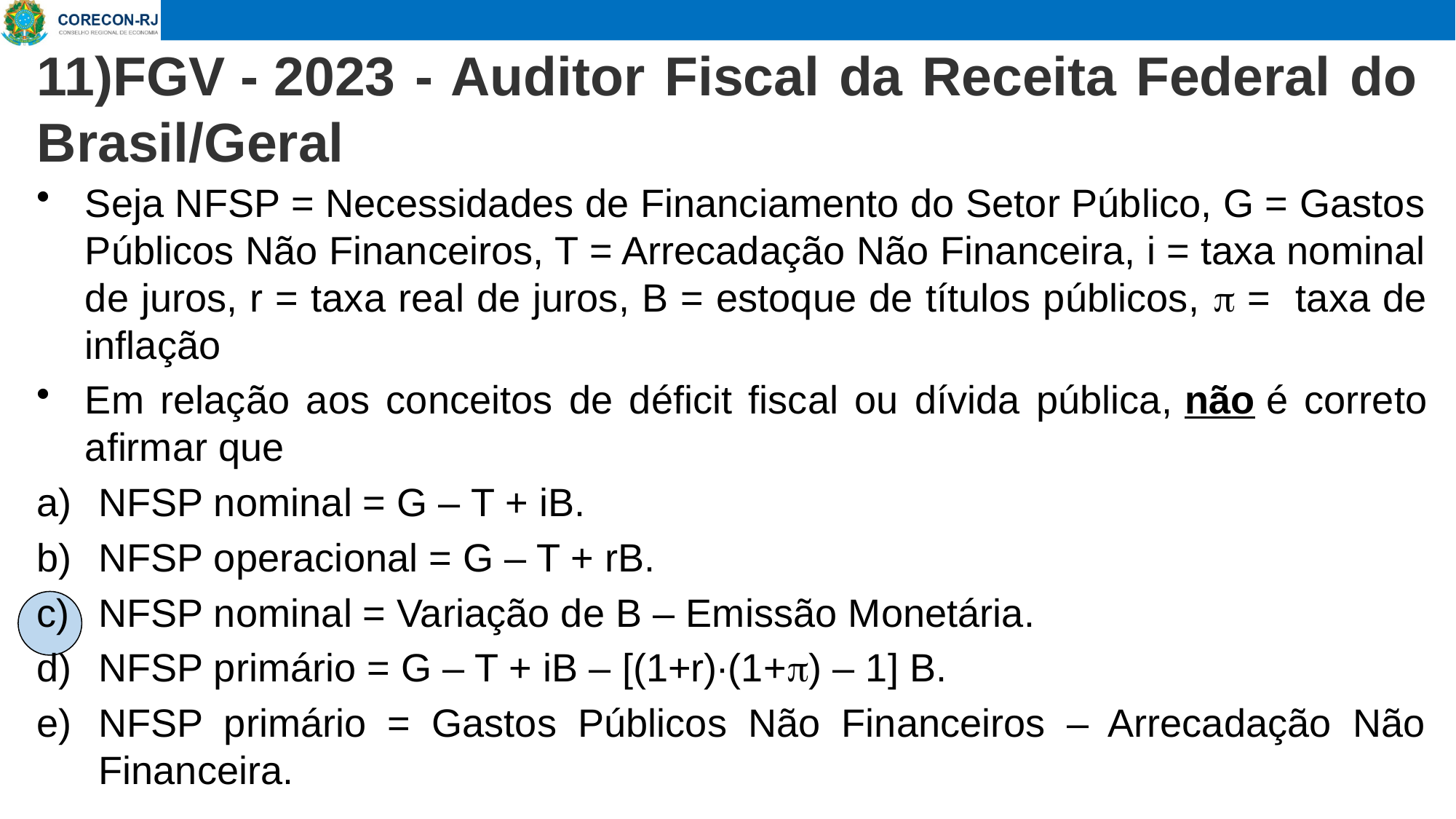

# 11)FGV - 2023 - Auditor Fiscal da Receita Federal do Brasil/Geral

Seja NFSP = Necessidades de Financiamento do Setor Público, G = Gastos Públicos Não Financeiros, T = Arrecadação Não Financeira, i = taxa nominal de juros, r = taxa real de juros, B = estoque de títulos públicos, π =  taxa de inflação
Em relação aos conceitos de déficit fiscal ou dívida pública, não é correto afirmar que
NFSP nominal = G – T + iB.
NFSP operacional = G – T + rB.
NFSP nominal = Variação de B – Emissão Monetária.
NFSP primário = G – T + iB – [(1+r)∙(1+π) – 1] B.
NFSP primário = Gastos Públicos Não Financeiros – Arrecadação Não Financeira.